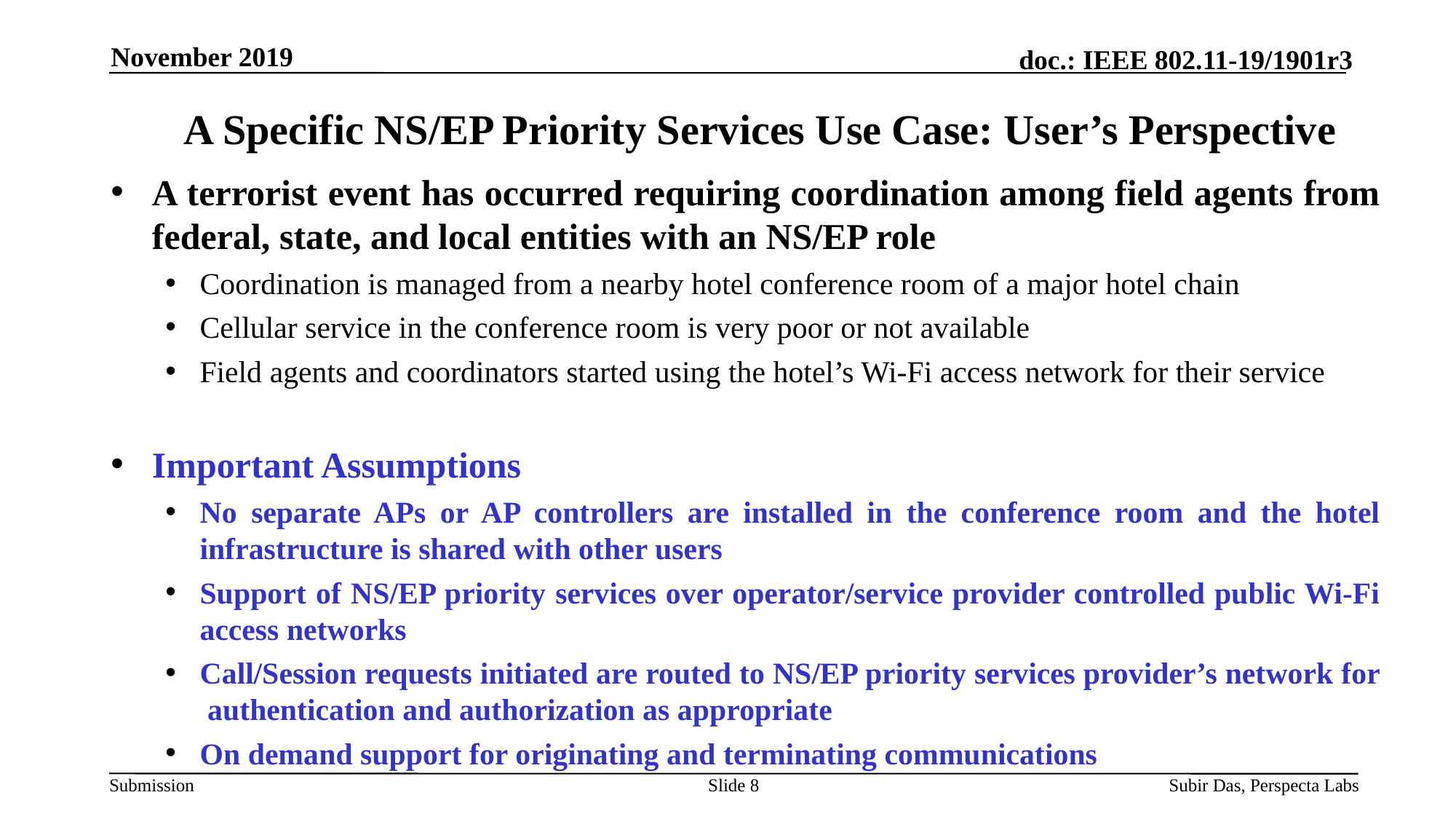

November 2019
# A Specific NS/EP Priority Services Use Case: User’s Perspective
A terrorist event has occurred requiring coordination among field agents from federal, state, and local entities with an NS/EP role
Coordination is managed from a nearby hotel conference room of a major hotel chain
Cellular service in the conference room is very poor or not available
Field agents and coordinators started using the hotel’s Wi-Fi access network for their service

Important Assumptions
No separate APs or AP controllers are installed in the conference room and the hotel infrastructure is shared with other users
Support of NS/EP priority services over operator/service provider controlled public Wi-Fi access networks
Call/Session requests initiated are routed to NS/EP priority services provider’s network for  authentication and authorization as appropriate
On demand support for originating and terminating communications

Slide 8
Subir Das, Perspecta Labs